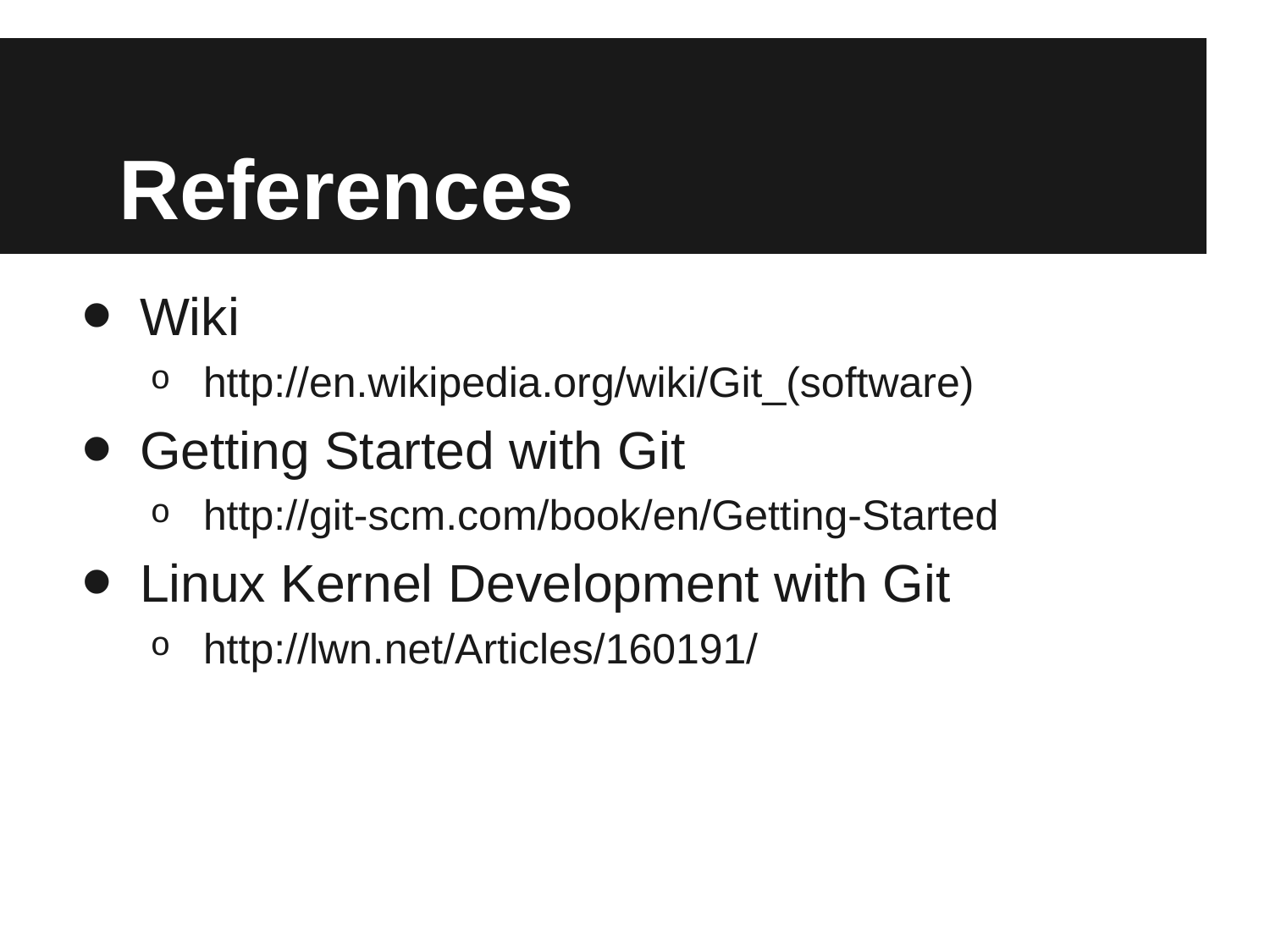

# References
Wiki
http://en.wikipedia.org/wiki/Git_(software)
Getting Started with Git
http://git-scm.com/book/en/Getting-Started
Linux Kernel Development with Git
http://lwn.net/Articles/160191/